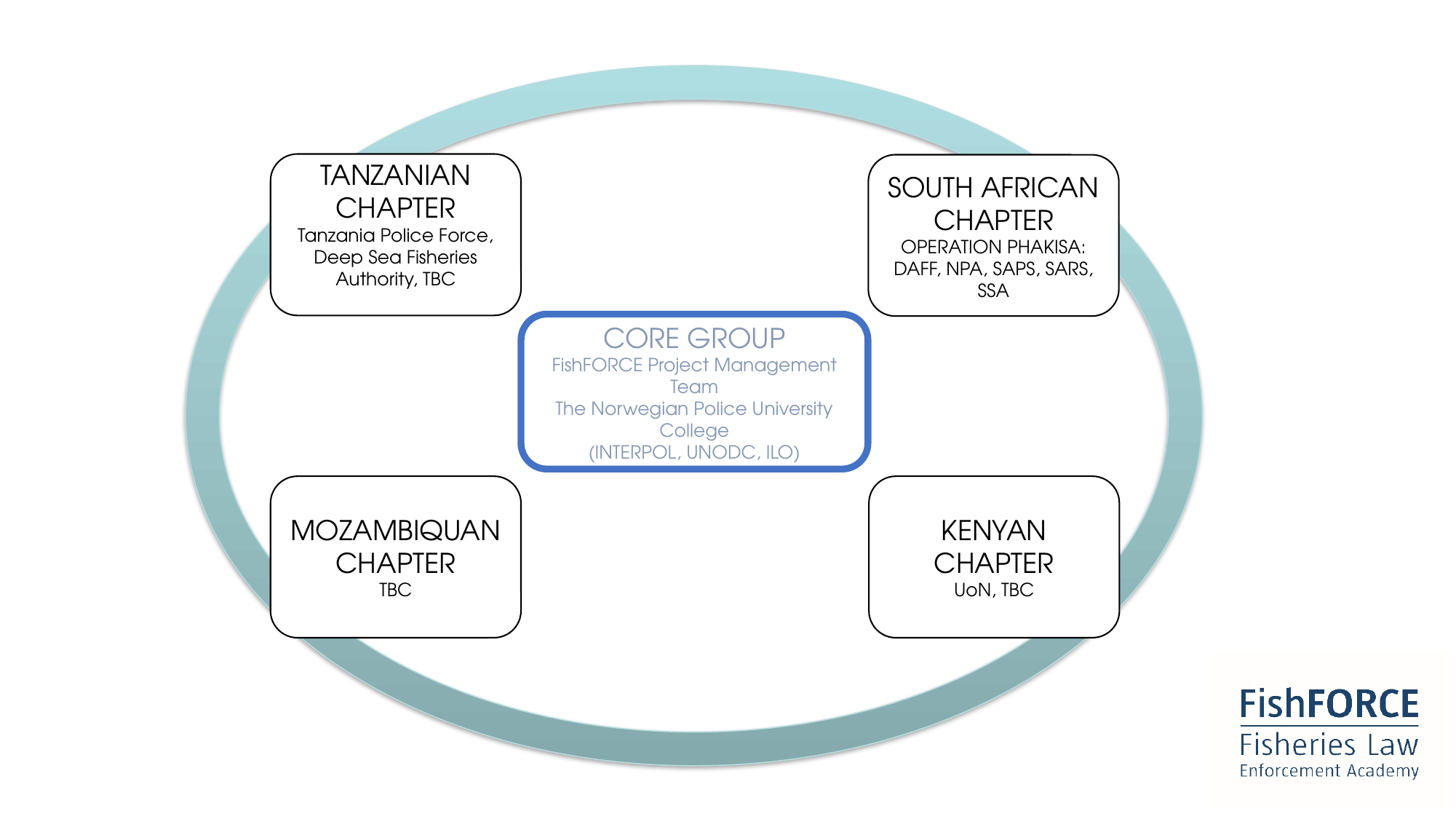

TANZANIAN CHAPTER
Tanzania Police Force, Deep Sea Fisheries Authority, TBC

SOUTH AFRICAN CHAPTER
OPERATION PHAKISA:
DAFF, NPA, SAPS, SARS, SSA
CORE GROUP
FishFORCE Project Management Team
The Norwegian Police University College
(INTERPOL, UNODC, ILO)
MOZAMBIQUAN CHAPTER
TBC
KENYAN CHAPTER
UoN, TBC